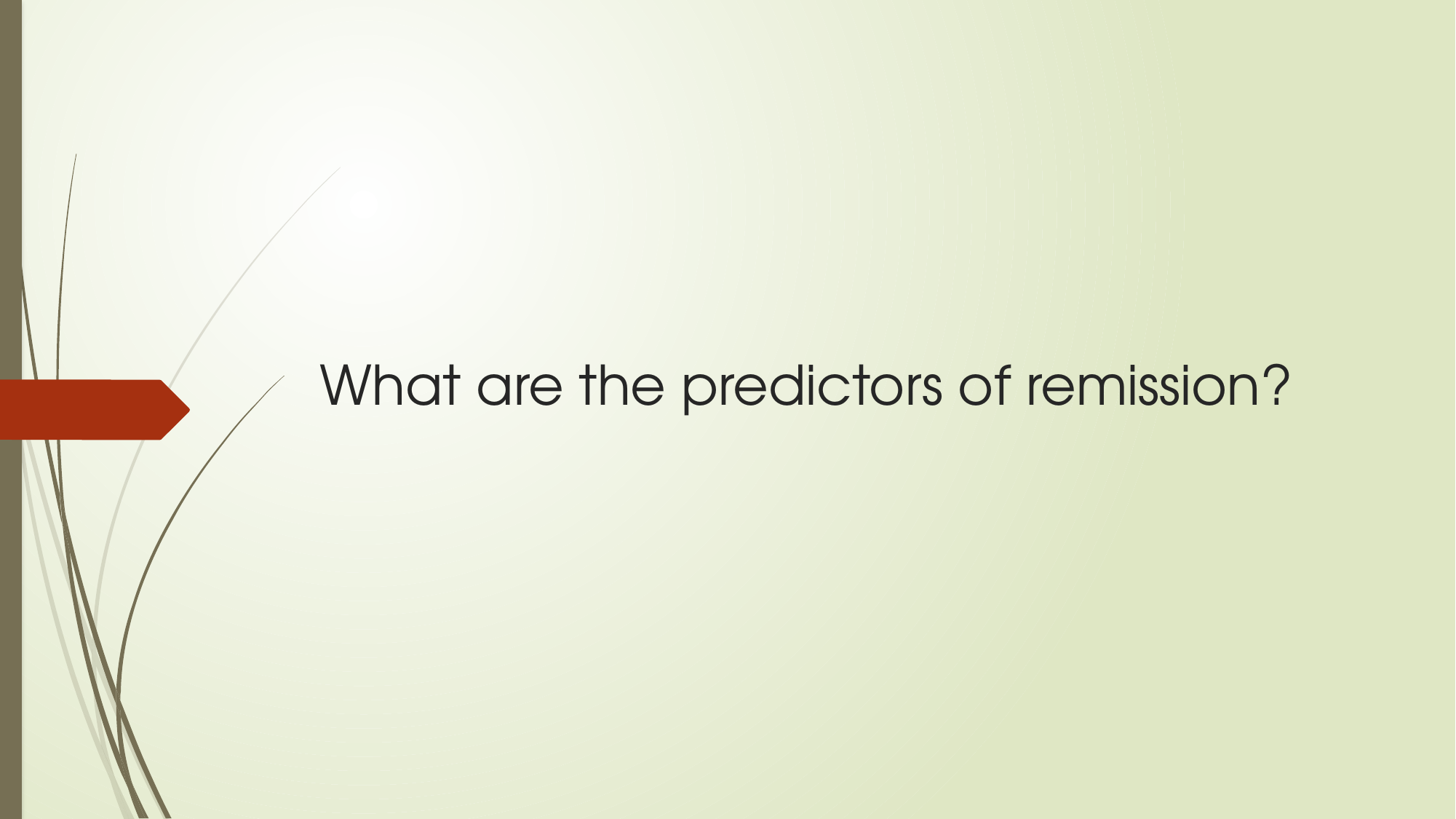

# What are the predictors of remission?